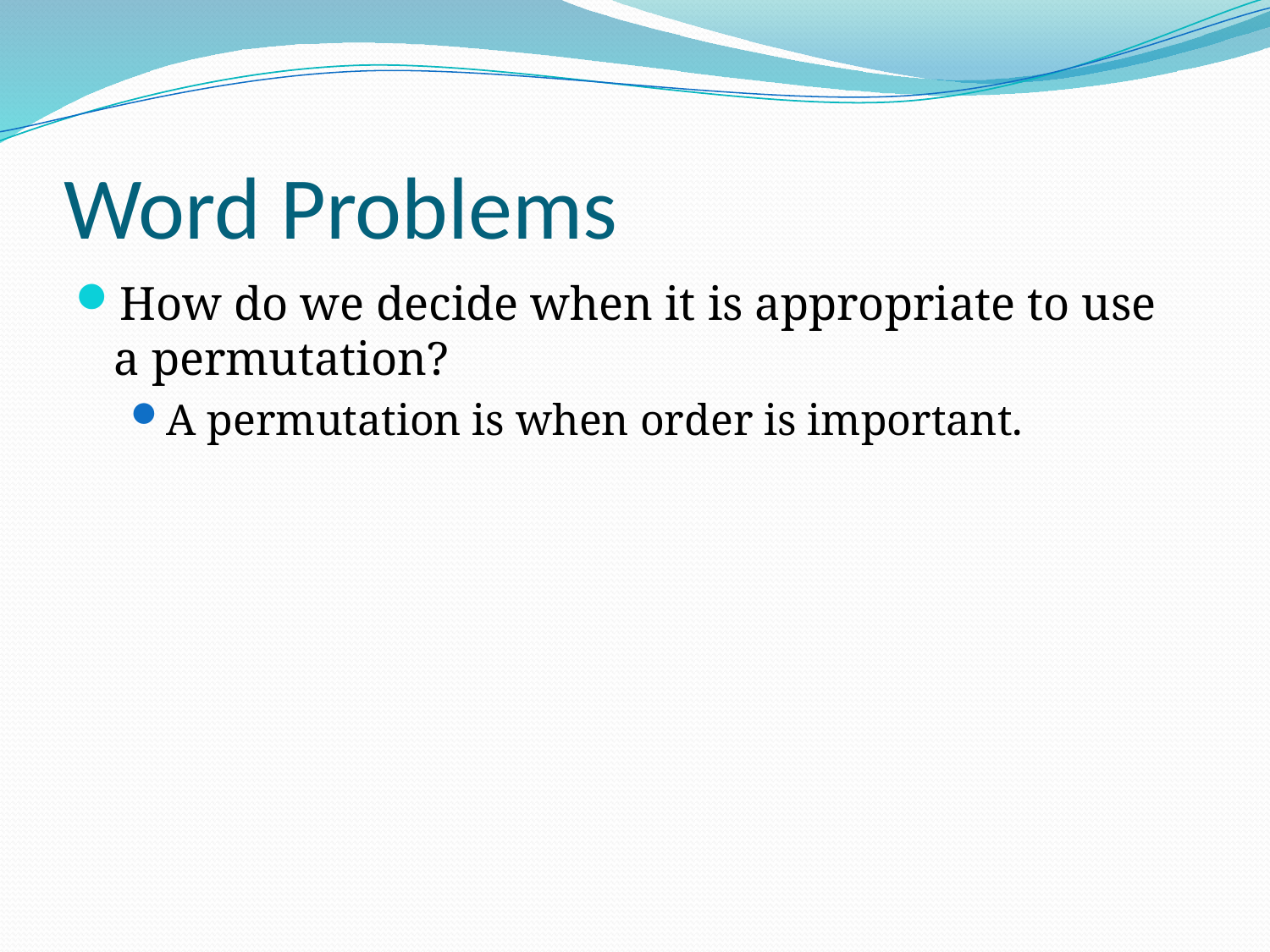

# Word Problems
How do we decide when it is appropriate to use a permutation?
A permutation is when order is important.